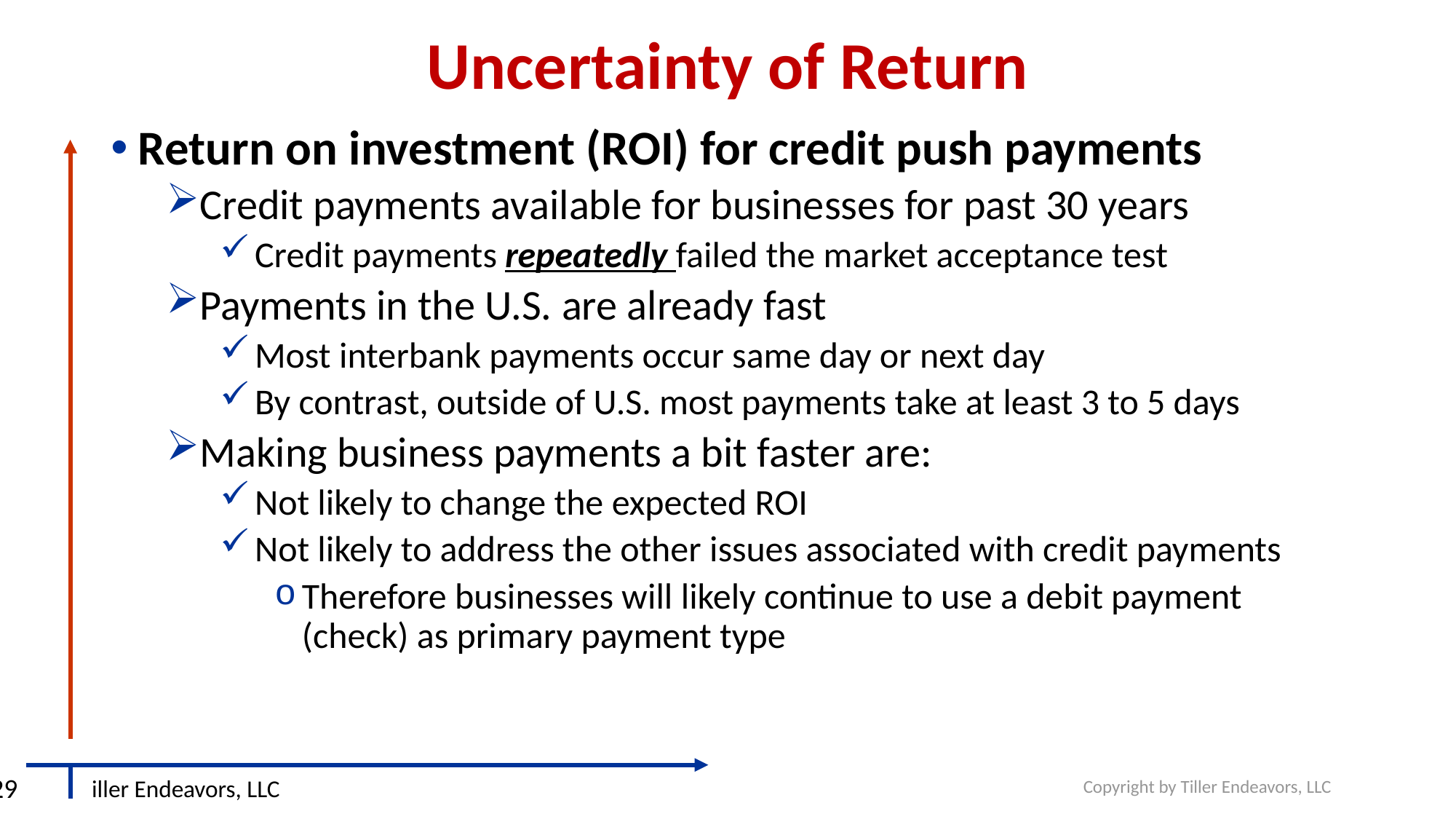

# Uncertainty of Return
Return on investment (ROI) for credit push payments
Credit payments available for businesses for past 30 years
Credit payments repeatedly failed the market acceptance test
Payments in the U.S. are already fast
Most interbank payments occur same day or next day
By contrast, outside of U.S. most payments take at least 3 to 5 days
Making business payments a bit faster are:
Not likely to change the expected ROI
Not likely to address the other issues associated with credit payments
Therefore businesses will likely continue to use a debit payment (check) as primary payment type